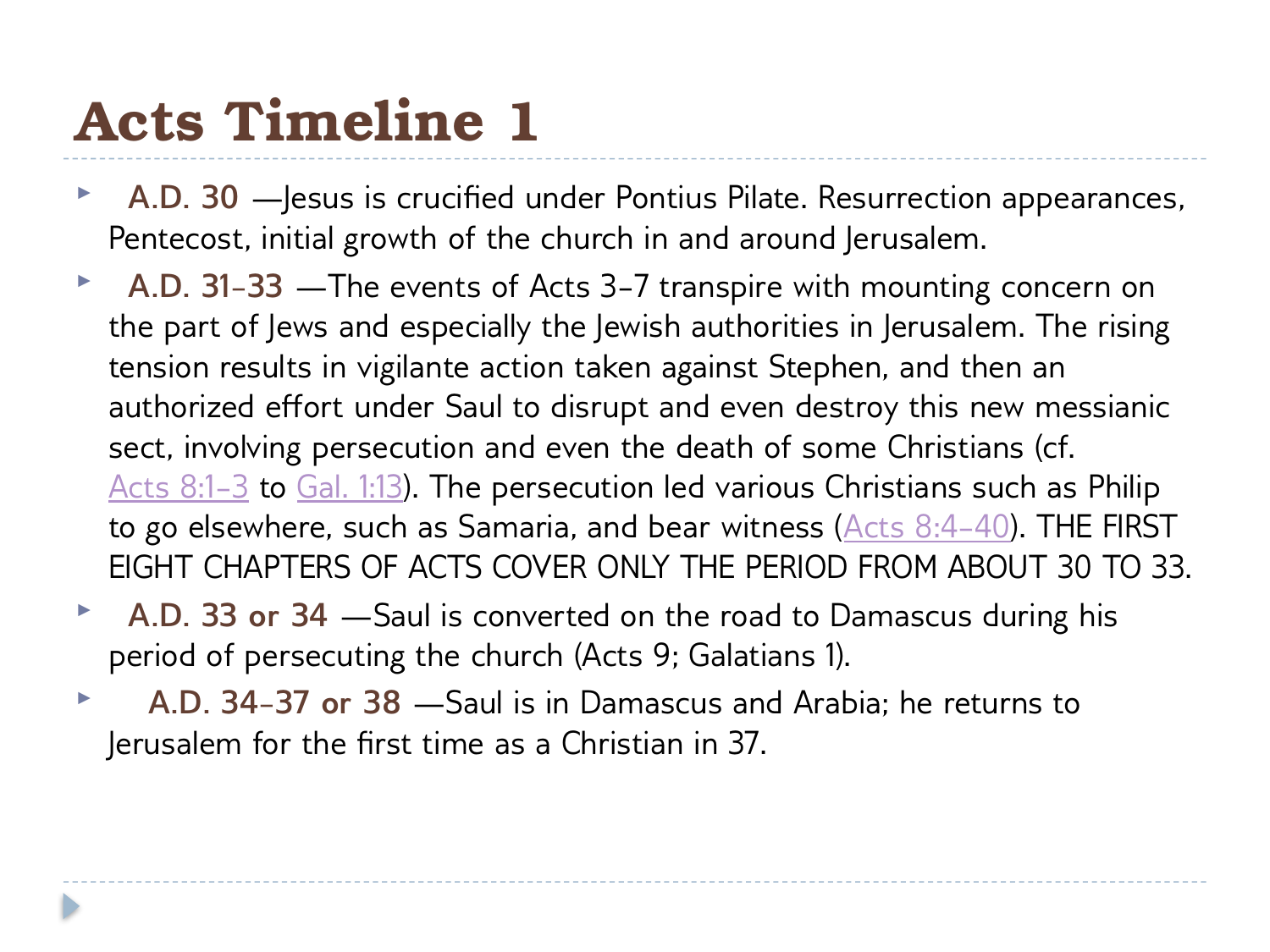

# Acts Timeline 1
  A.D. 30 —Jesus is crucified under Pontius Pilate. Resurrection appearances, Pentecost, initial growth of the church in and around Jerusalem.
  A.D. 31–33 —The events of Acts 3–7 transpire with mounting concern on the part of Jews and especially the Jewish authorities in Jerusalem. The rising tension results in vigilante action taken against Stephen, and then an authorized effort under Saul to disrupt and even destroy this new messianic sect, involving persecution and even the death of some Christians (cf. Acts 8:1–3 to Gal. 1:13). The persecution led various Christians such as Philip to go elsewhere, such as Samaria, and bear witness (Acts 8:4–40). THE FIRST EIGHT CHAPTERS OF ACTS COVER ONLY THE PERIOD FROM ABOUT 30 TO 33.
  A.D. 33 or 34 —Saul is converted on the road to Damascus during his period of persecuting the church (Acts 9; Galatians 1).
    A.D. 34–37 or 38 —Saul is in Damascus and Arabia; he returns to Jerusalem for the first time as a Christian in 37.